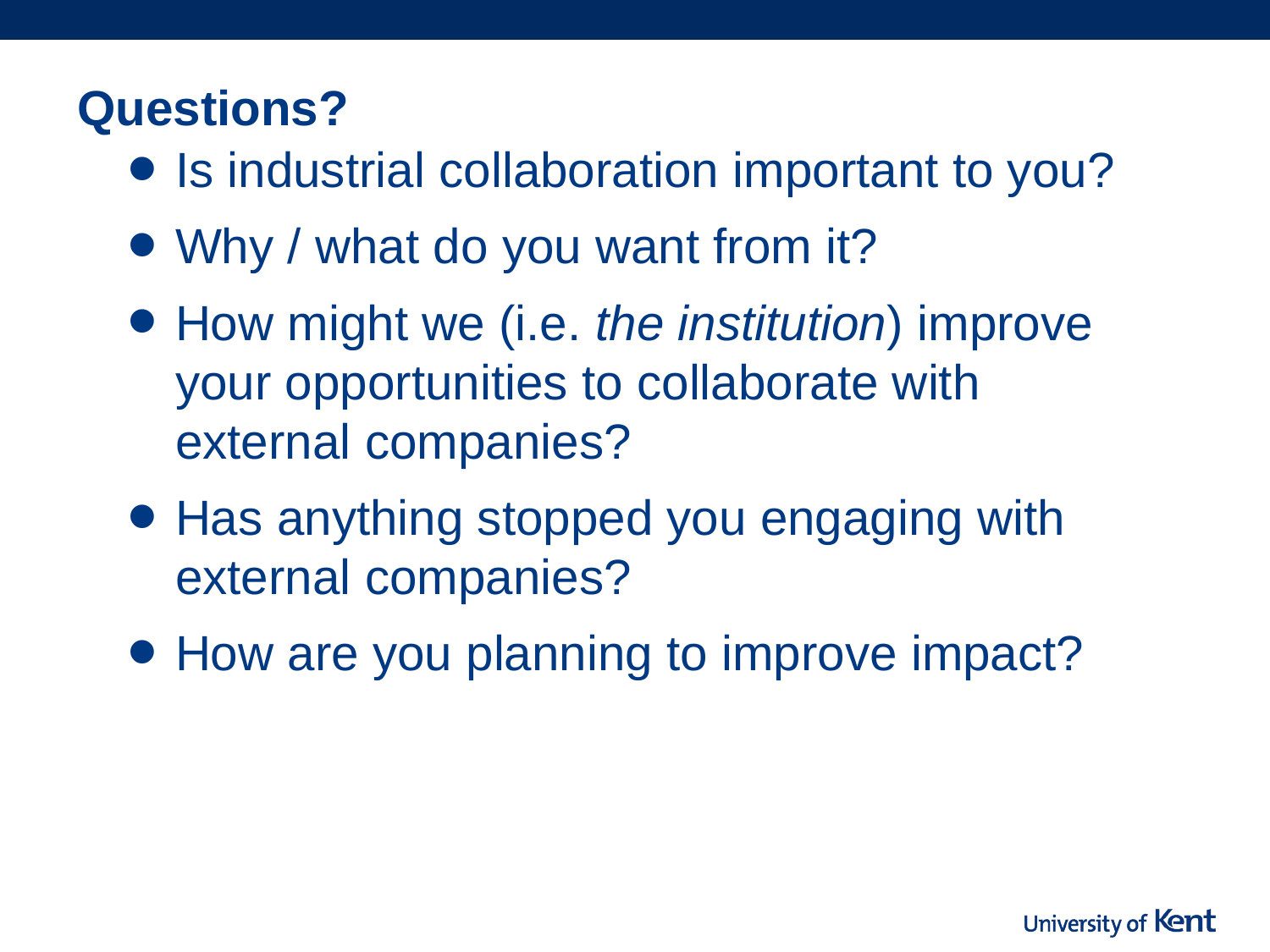

# Questions?
Is industrial collaboration important to you?
Why / what do you want from it?
How might we (i.e. the institution) improve your opportunities to collaborate with external companies?
Has anything stopped you engaging with external companies?
How are you planning to improve impact?